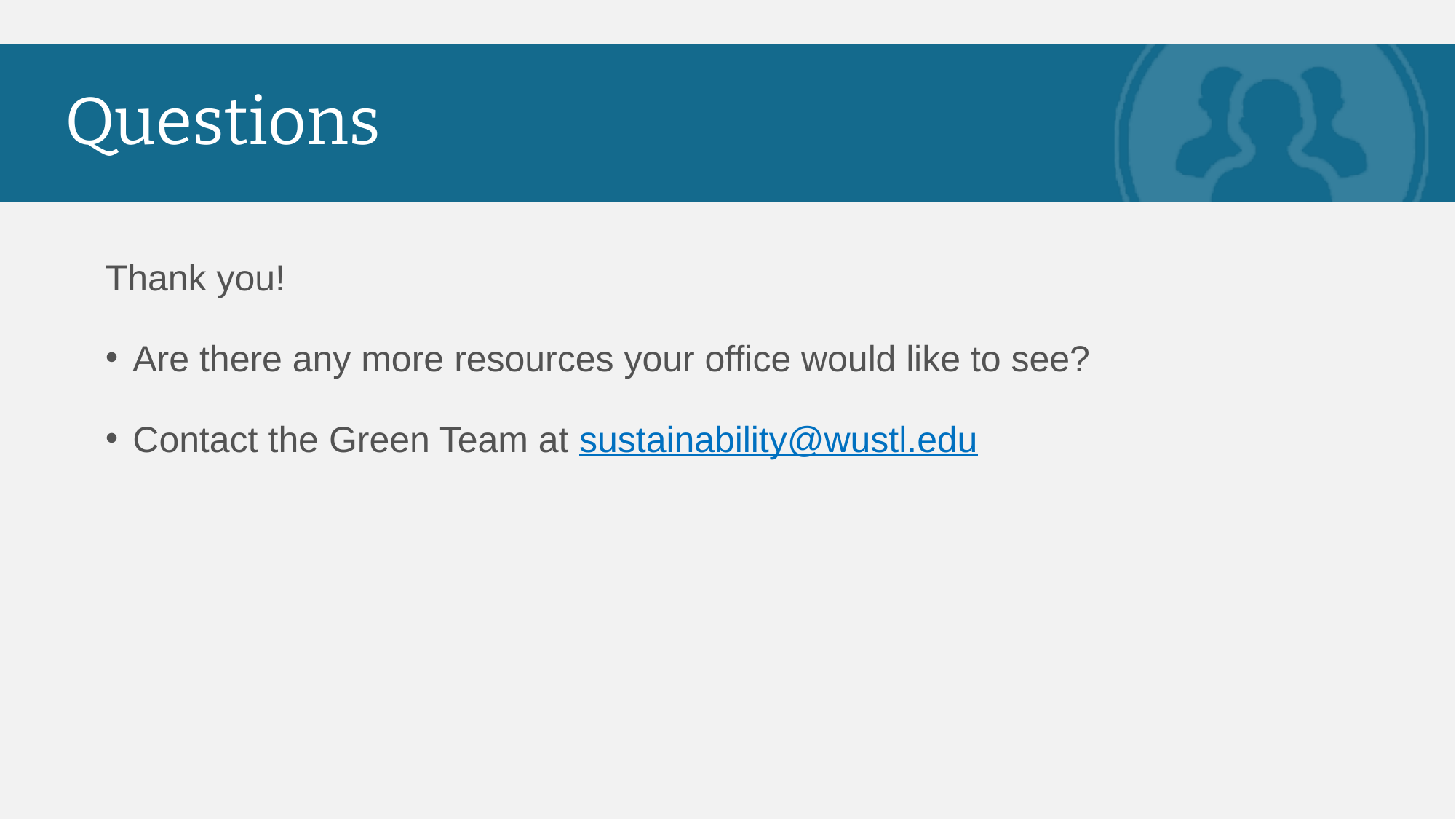

# Questions
Thank you!
Are there any more resources your office would like to see?
Contact the Green Team at sustainability@wustl.edu